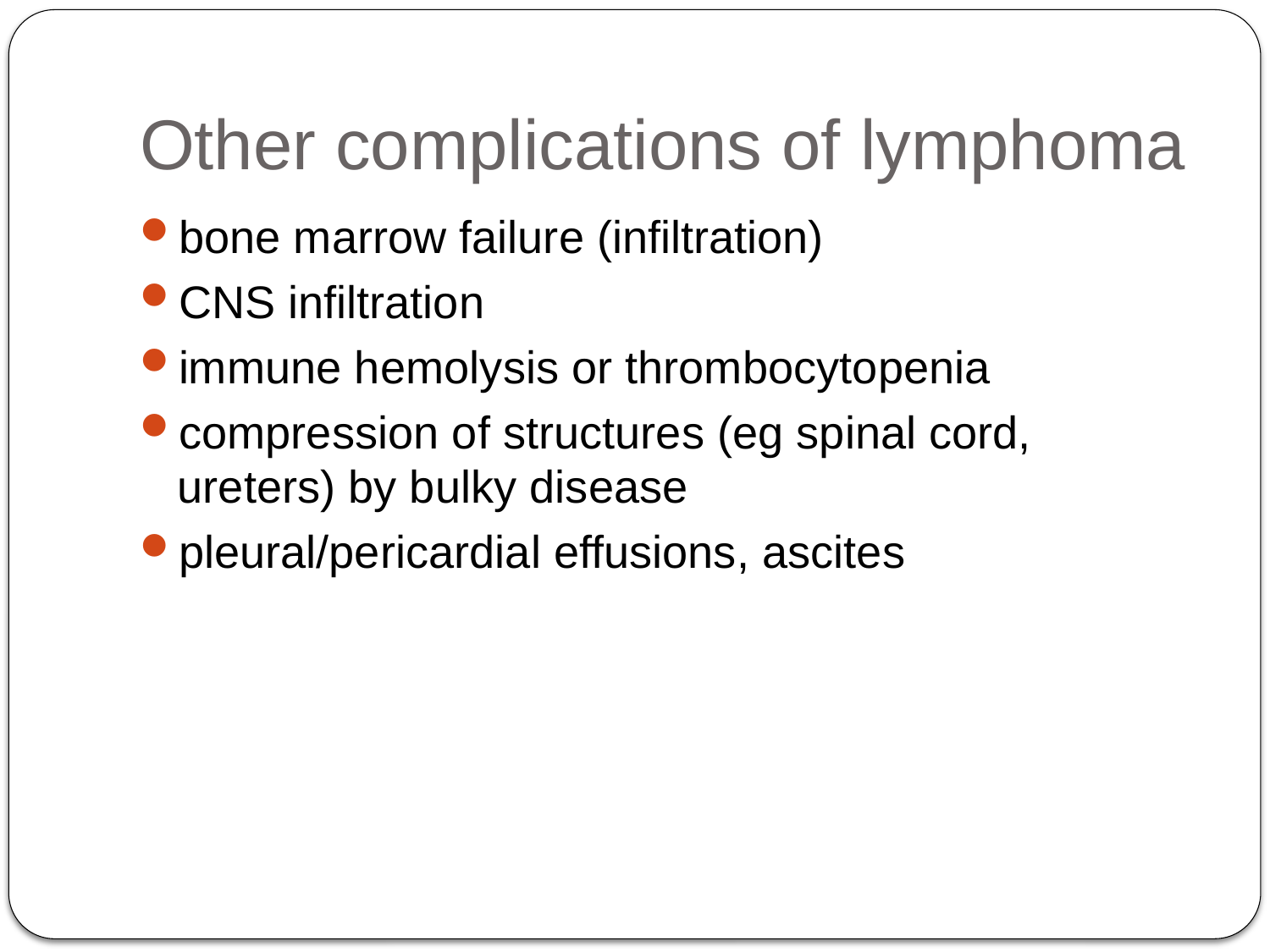

# Other complications of lymphoma
bone marrow failure (infiltration)
CNS infiltration
immune hemolysis or thrombocytopenia
compression of structures (eg spinal cord, ureters) by bulky disease
pleural/pericardial effusions, ascites